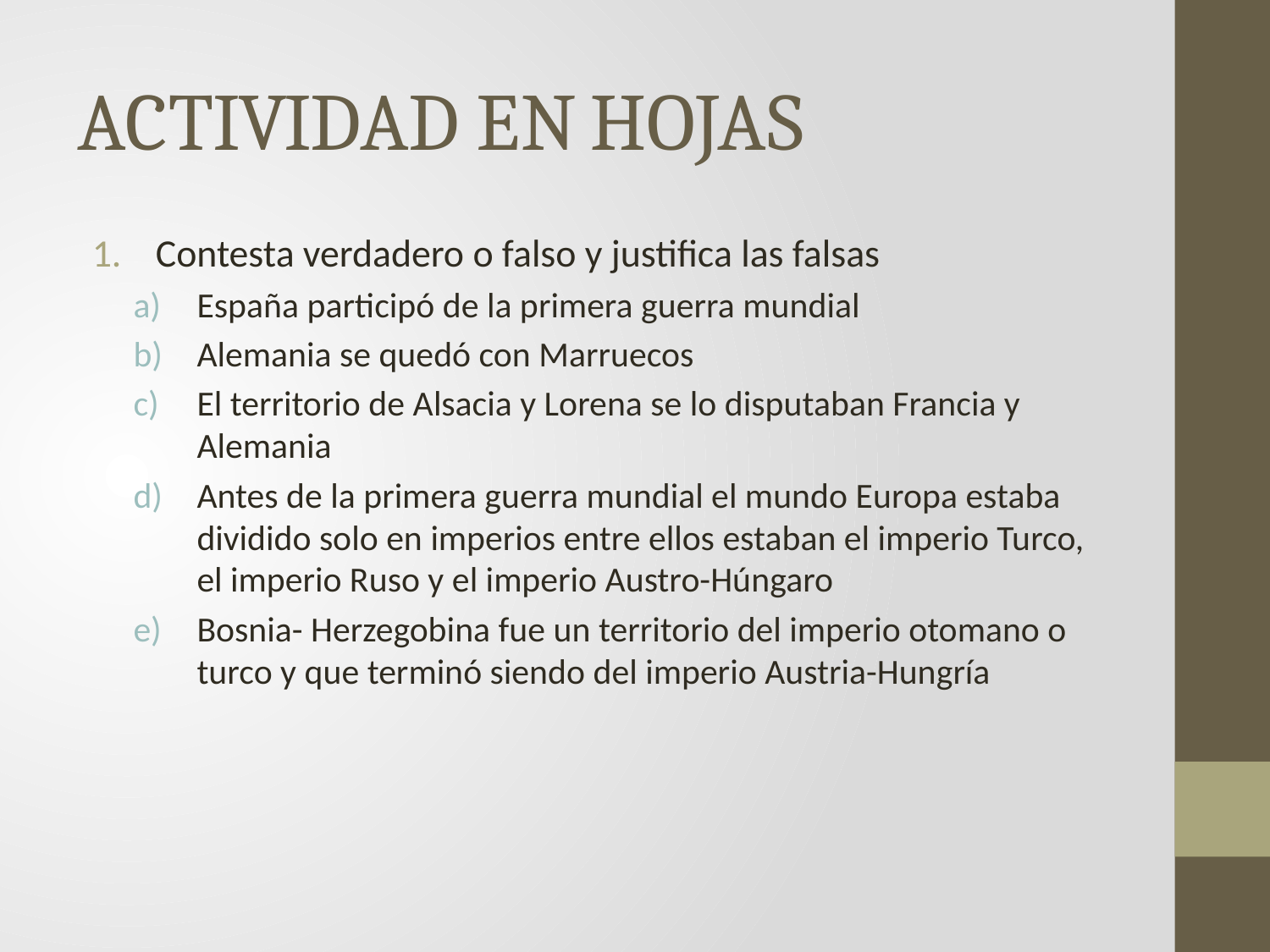

# ACTIVIDAD EN HOJAS
Contesta verdadero o falso y justifica las falsas
España participó de la primera guerra mundial
Alemania se quedó con Marruecos
El territorio de Alsacia y Lorena se lo disputaban Francia y Alemania
Antes de la primera guerra mundial el mundo Europa estaba dividido solo en imperios entre ellos estaban el imperio Turco, el imperio Ruso y el imperio Austro-Húngaro
Bosnia- Herzegobina fue un territorio del imperio otomano o turco y que terminó siendo del imperio Austria-Hungría